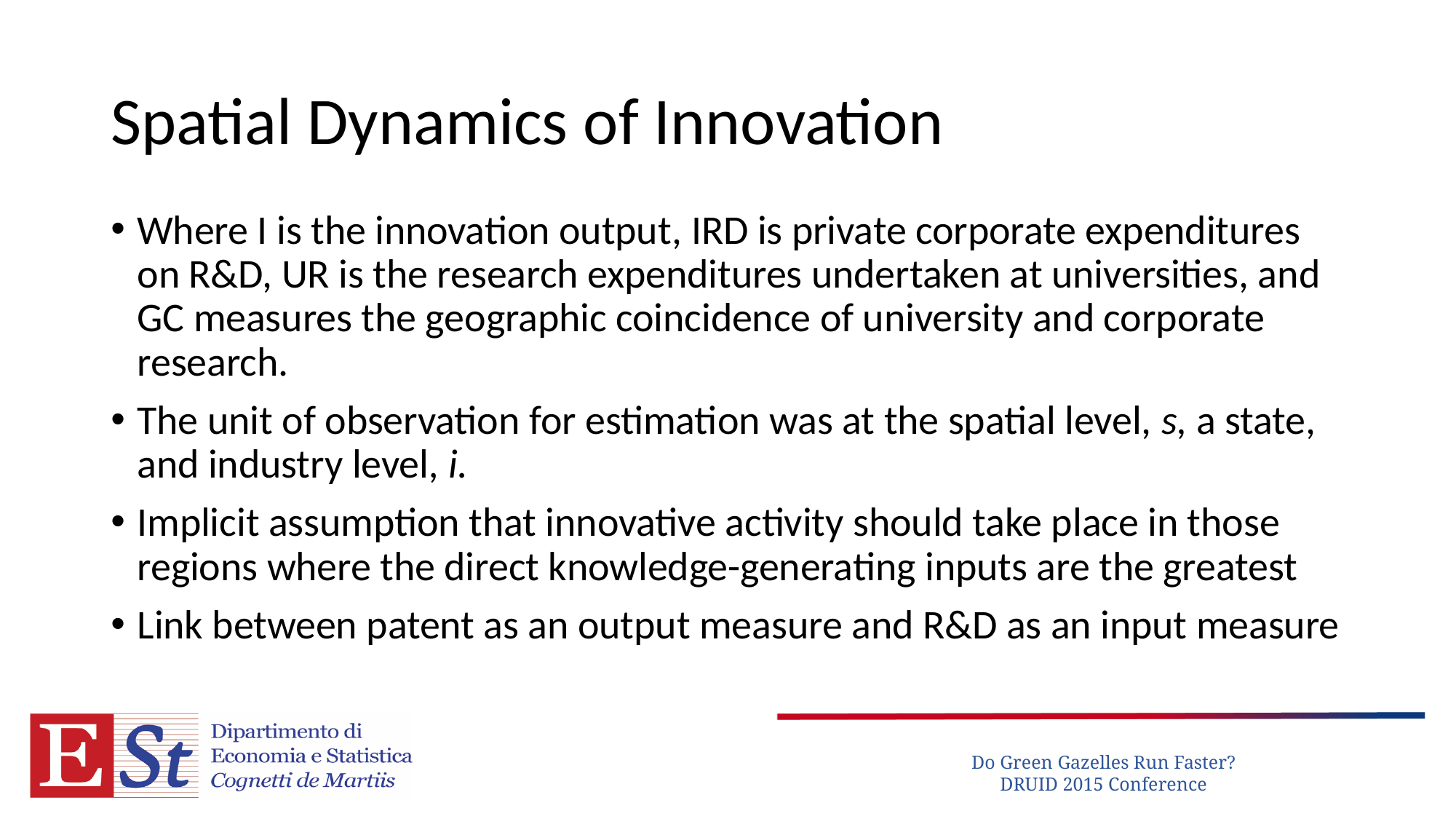

# Spatial Dynamics of Innovation
Where I is the innovation output, IRD is private corporate expenditures on R&D, UR is the research expenditures undertaken at universities, and GC measures the geographic coincidence of university and corporate research.
The unit of observation for estimation was at the spatial level, s, a state, and industry level, i.
Implicit assumption that innovative activity should take place in those regions where the direct knowledge-generating inputs are the greatest
Link between patent as an output measure and R&D as an input measure